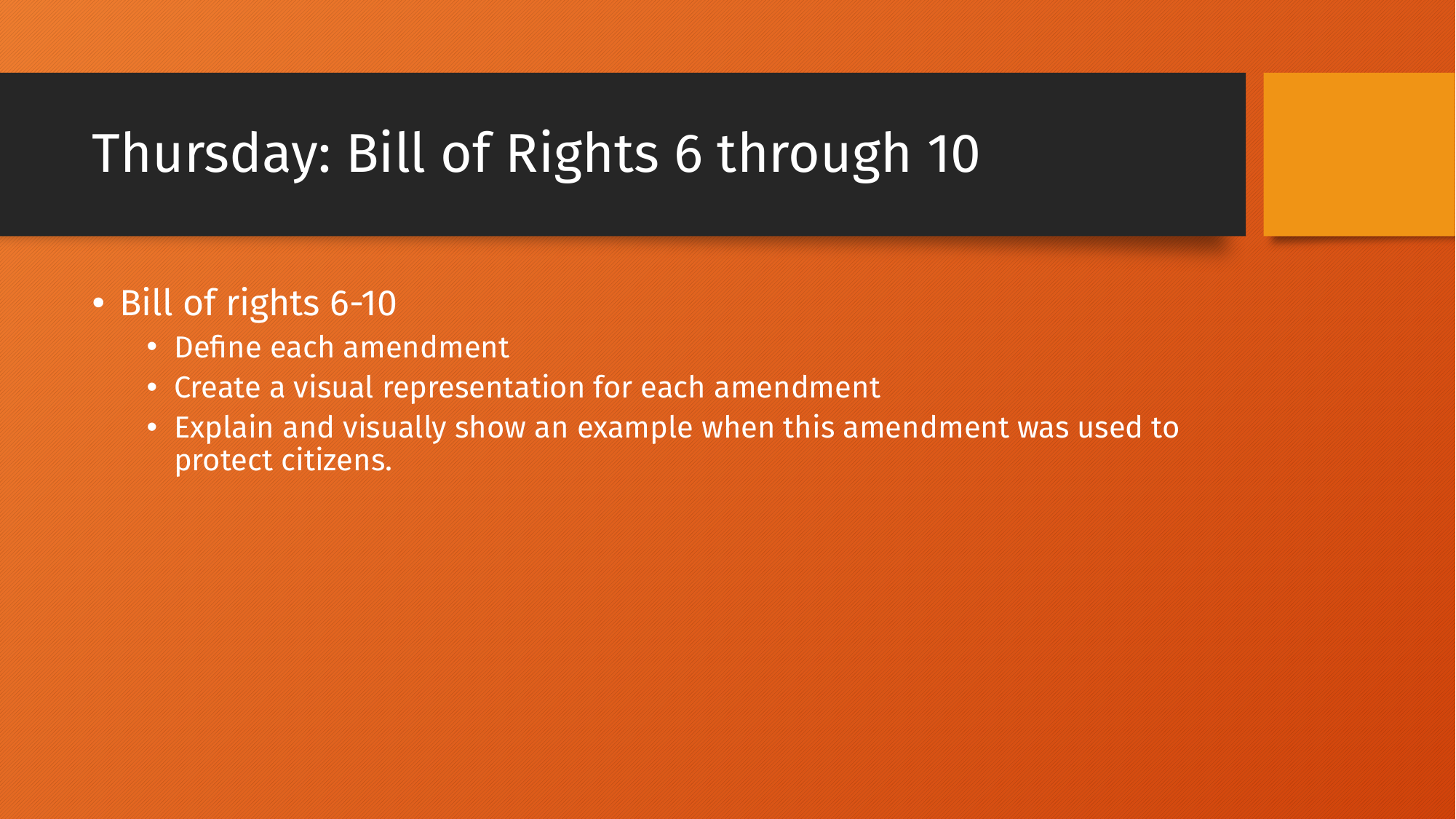

# Thursday: Bill of Rights 6 through 10
Bill of rights 6-10
Define each amendment
Create a visual representation for each amendment
Explain and visually show an example when this amendment was used to protect citizens.